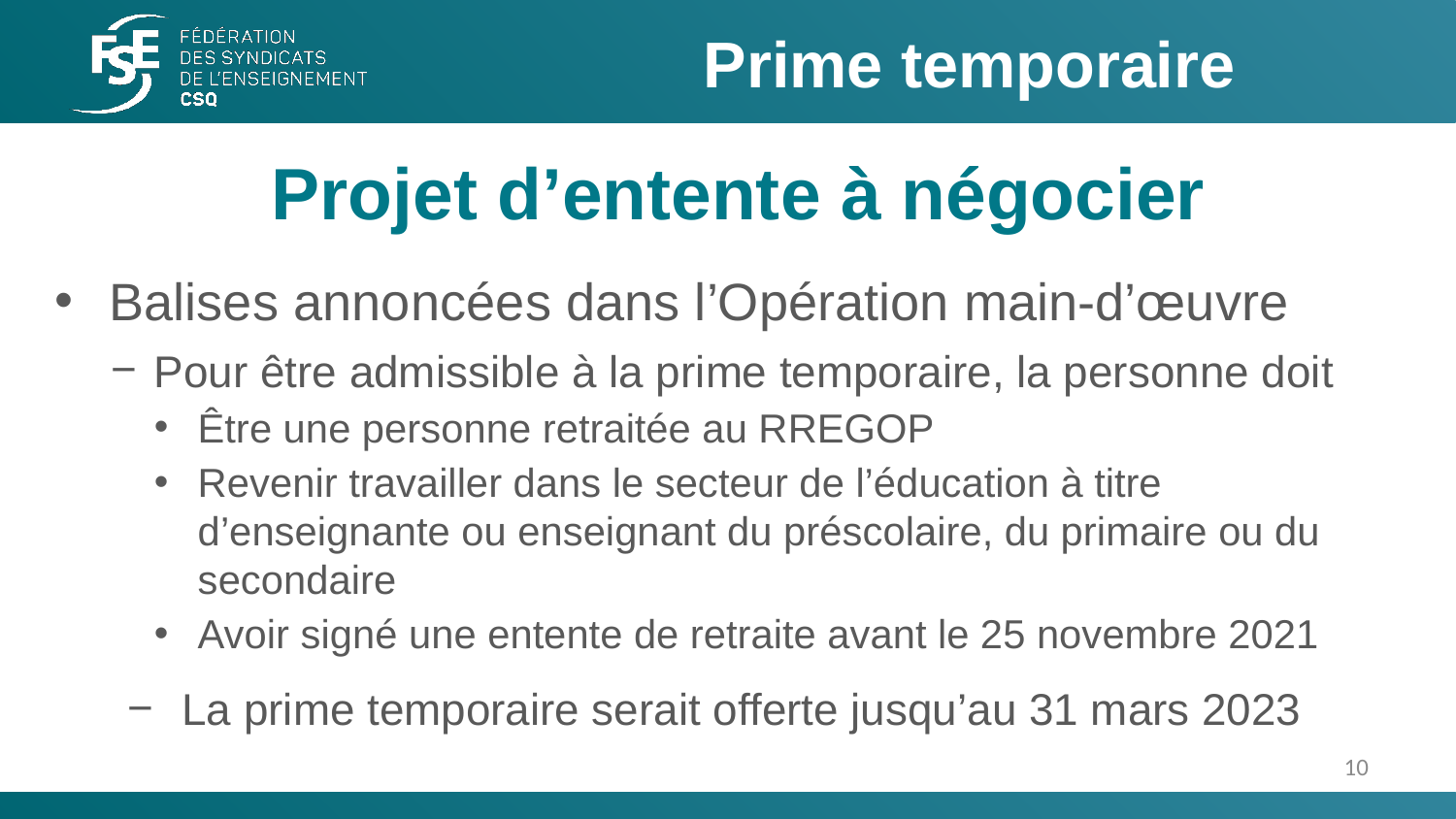

Prime temporaire
# Projet d’entente à négocier
Balises annoncées dans l’Opération main-d’œuvre
Pour être admissible à la prime temporaire, la personne doit
Être une personne retraitée au RREGOP
Revenir travailler dans le secteur de l’éducation à titre d’enseignante ou enseignant du préscolaire, du primaire ou du secondaire
Avoir signé une entente de retraite avant le 25 novembre 2021
La prime temporaire serait offerte jusqu’au 31 mars 2023

10